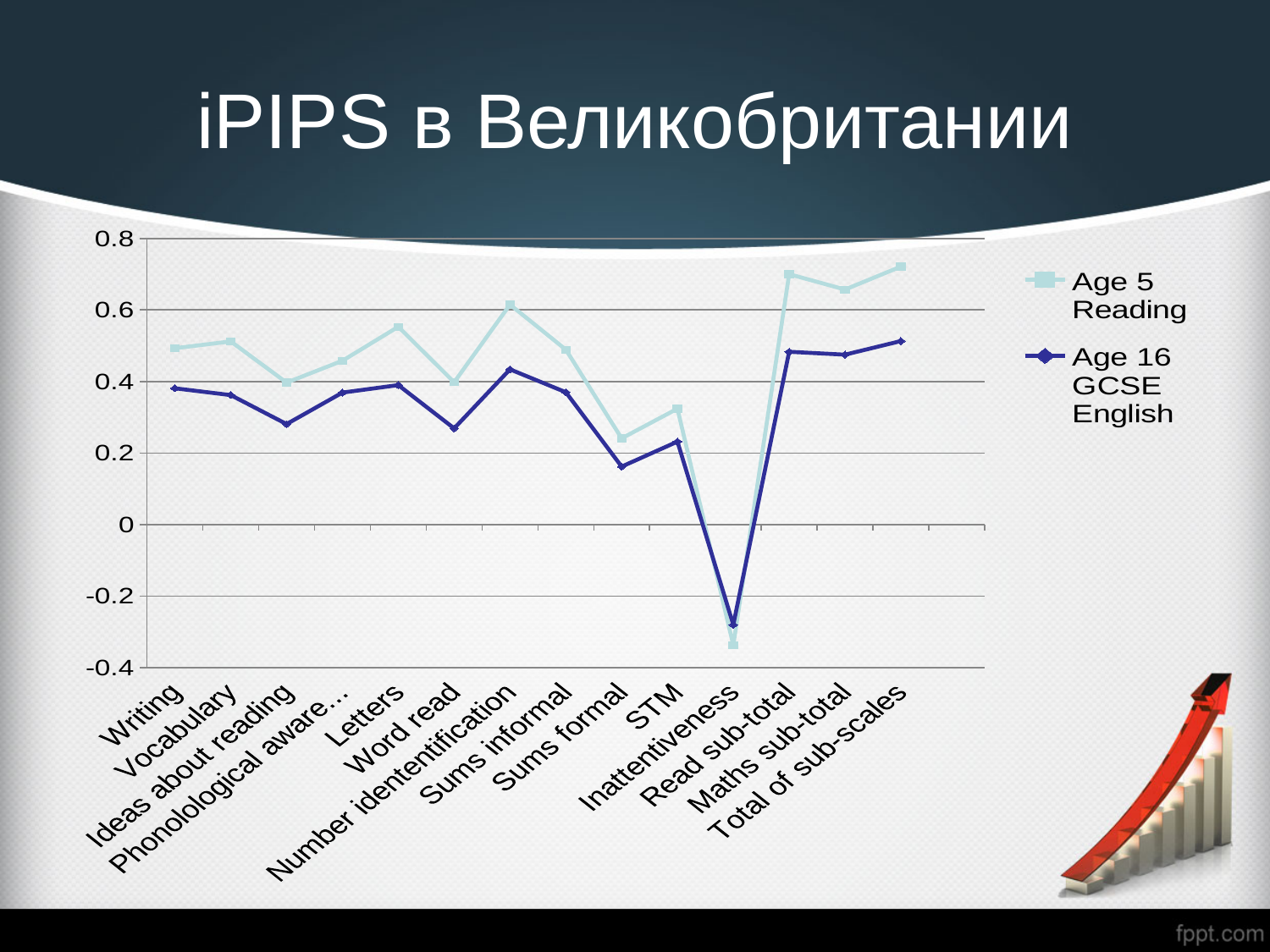

# iPIPS в Великобритании

### Chart

| Category | Age 5  Reading | Age 16 GCSE English | Column1 |
|---|---|---|---|
| Writing | 0.4930000000000004 | 0.3810000000000004 | None |
| Vocabulary | 0.512 | 0.3620000000000003 | None |
| Ideas about reading | 0.39700000000000046 | 0.2810000000000001 | None |
| Phonolological awareness | 0.458 | 0.3690000000000004 | None |
| Letters | 0.553 | 0.3900000000000004 | None |
| Word read | 0.39800000000000046 | 0.269 | None |
| Number idententification | 0.6150000000000007 | 0.43400000000000033 | None |
| Sums informal | 0.4890000000000003 | 0.37000000000000033 | None |
| Sums formal | 0.24100000000000016 | 0.16200000000000023 | None |
| STM | 0.3240000000000004 | 0.232 | None |
| Inattentiveness | -0.33700000000000047 | -0.2800000000000001 | None |
| Read sub-total | 0.7000000000000006 | 0.4830000000000003 | None |
| Maths sub-total | 0.6570000000000009 | 0.4750000000000003 | None |
| Total of sub-scales | 0.7210000000000006 | 0.513 | None |